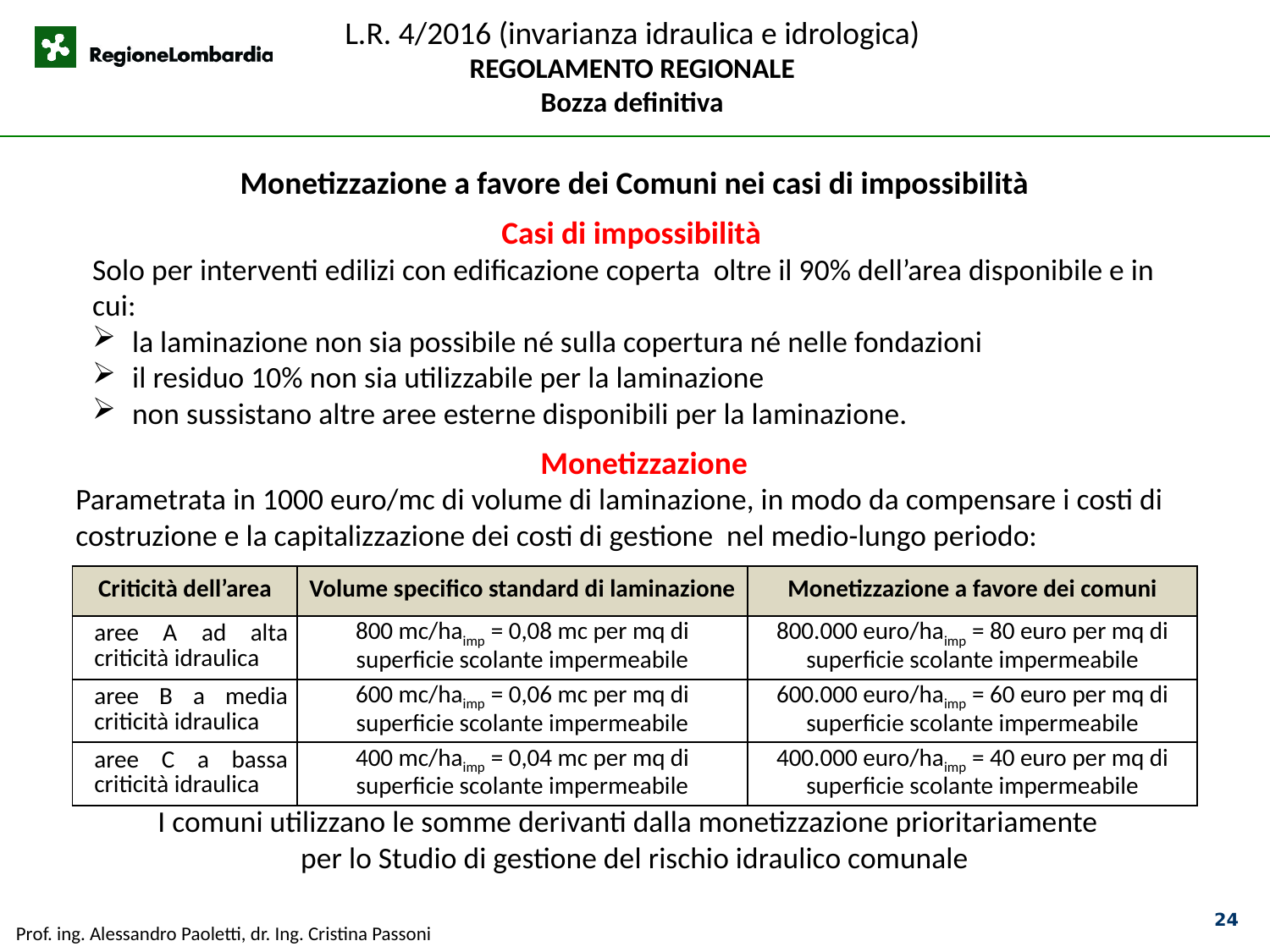

Monetizzazione a favore dei Comuni nei casi di impossibilità
Casi di impossibilità
Solo per interventi edilizi con edificazione coperta  oltre il 90% dell’area disponibile e in cui:
la laminazione non sia possibile né sulla copertura né nelle fondazioni
il residuo 10% non sia utilizzabile per la laminazione
non sussistano altre aree esterne disponibili per la laminazione.
Monetizzazione
Parametrata in 1000 euro/mc di volume di laminazione, in modo da compensare i costi di costruzione e la capitalizzazione dei costi di gestione  nel medio-lungo periodo:
| Criticità dell’area | Volume specifico standard di laminazione | Monetizzazione a favore dei comuni |
| --- | --- | --- |
| aree A ad alta criticità idraulica | 800 mc/haimp = 0,08 mc per mq di superficie scolante impermeabile | 800.000 euro/haimp = 80 euro per mq di superficie scolante impermeabile |
| aree B a media criticità idraulica | 600 mc/haimp = 0,06 mc per mq di superficie scolante impermeabile | 600.000 euro/haimp = 60 euro per mq di superficie scolante impermeabile |
| aree C a bassa criticità idraulica | 400 mc/haimp = 0,04 mc per mq di superficie scolante impermeabile | 400.000 euro/haimp = 40 euro per mq di superficie scolante impermeabile |
I comuni utilizzano le somme derivanti dalla monetizzazione prioritariamente
per lo Studio di gestione del rischio idraulico comunale
24
Prof. ing. Alessandro Paoletti, dr. Ing. Cristina Passoni